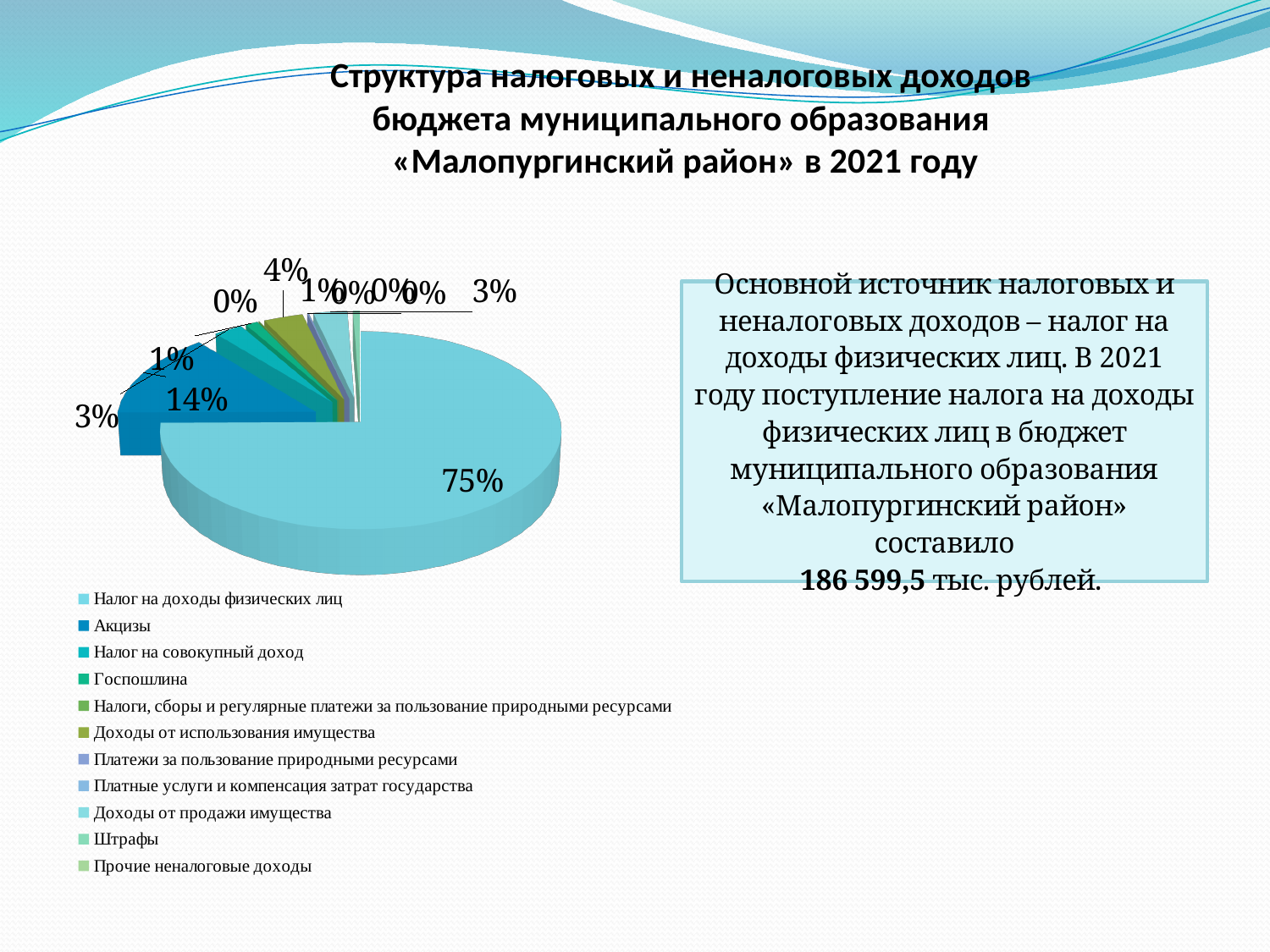

# Структура налоговых и неналоговых доходов бюджета муниципального образования «Малопургинский район» в 2021 году

[unsupported chart]